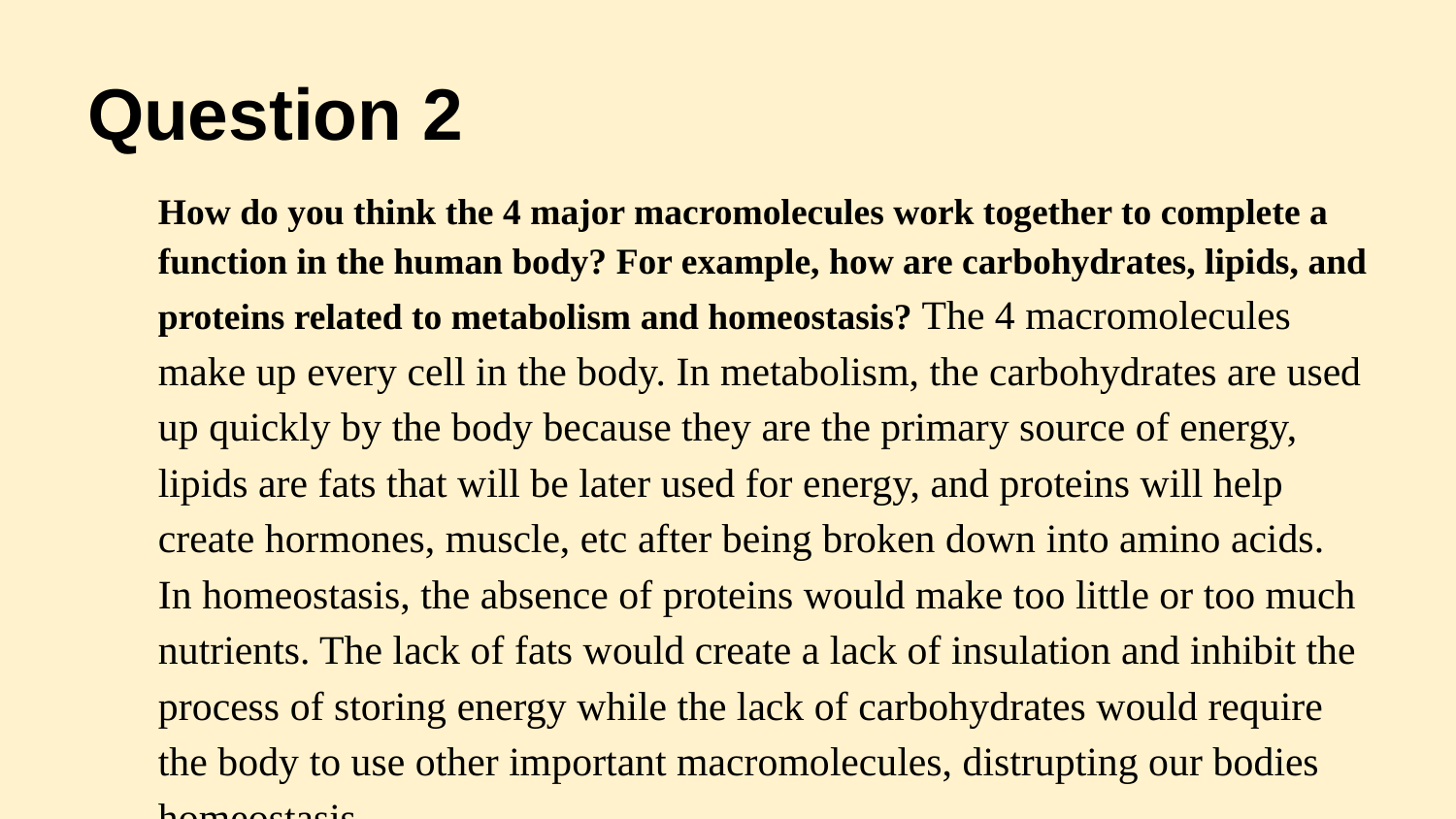

# Question 2

How do you think the 4 major macromolecules work together to complete a function in the human body? For example, how are carbohydrates, lipids, and proteins related to metabolism and homeostasis? The 4 macromolecules make up every cell in the body. In metabolism, the carbohydrates are used up quickly by the body because they are the primary source of energy, lipids are fats that will be later used for energy, and proteins will help create hormones, muscle, etc after being broken down into amino acids. In homeostasis, the absence of proteins would make too little or too much nutrients. The lack of fats would create a lack of insulation and inhibit the process of storing energy while the lack of carbohydrates would require the body to use other important macromolecules, distrupting our bodies homeostasis.